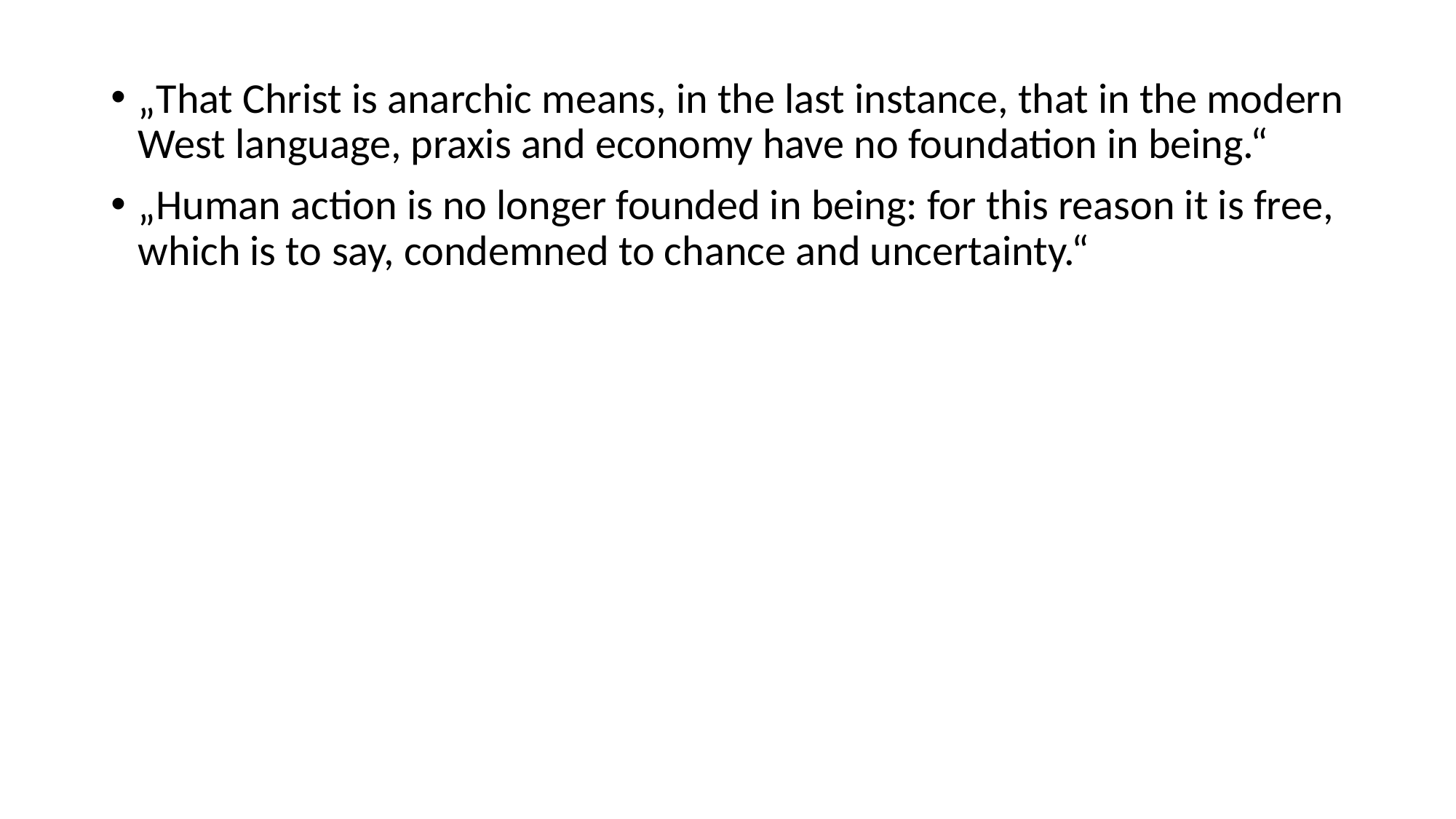

„That Christ is anarchic means, in the last instance, that in the modern West language, praxis and economy have no foundation in being.“
„Human action is no longer founded in being: for this reason it is free, which is to say, condemned to chance and uncertainty.“